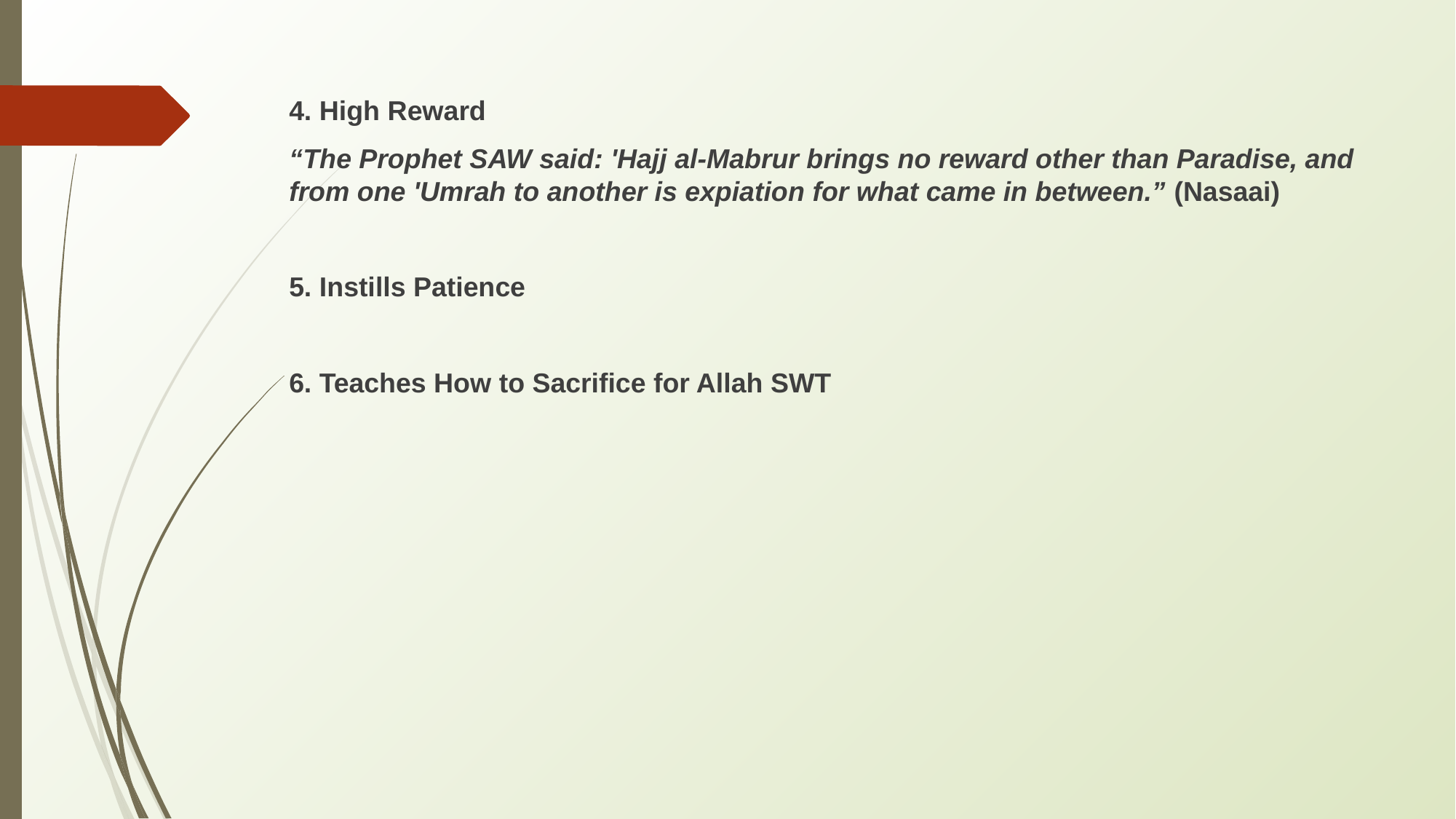

4. High Reward
“The Prophet SAW said: 'Hajj al-Mabrur brings no reward other than Paradise, and from one 'Umrah to another is expiation for what came in between.” (Nasaai)

5. Instills Patience

6. Teaches How to Sacrifice for Allah SWT